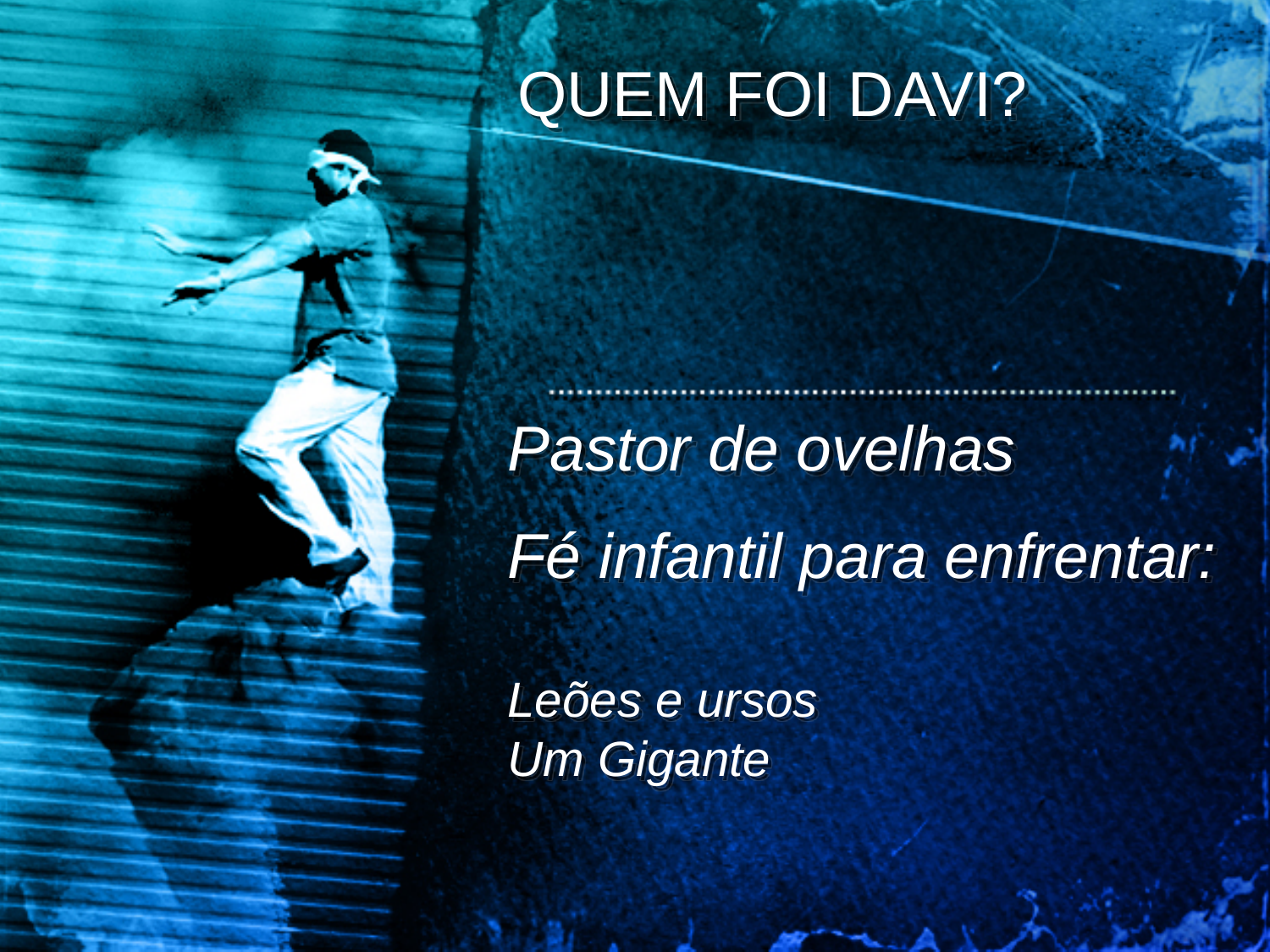

QUEM FOI DAVI?
Pastor de ovelhas
Fé infantil para enfrentar:
Leões e ursos
Um Gigante